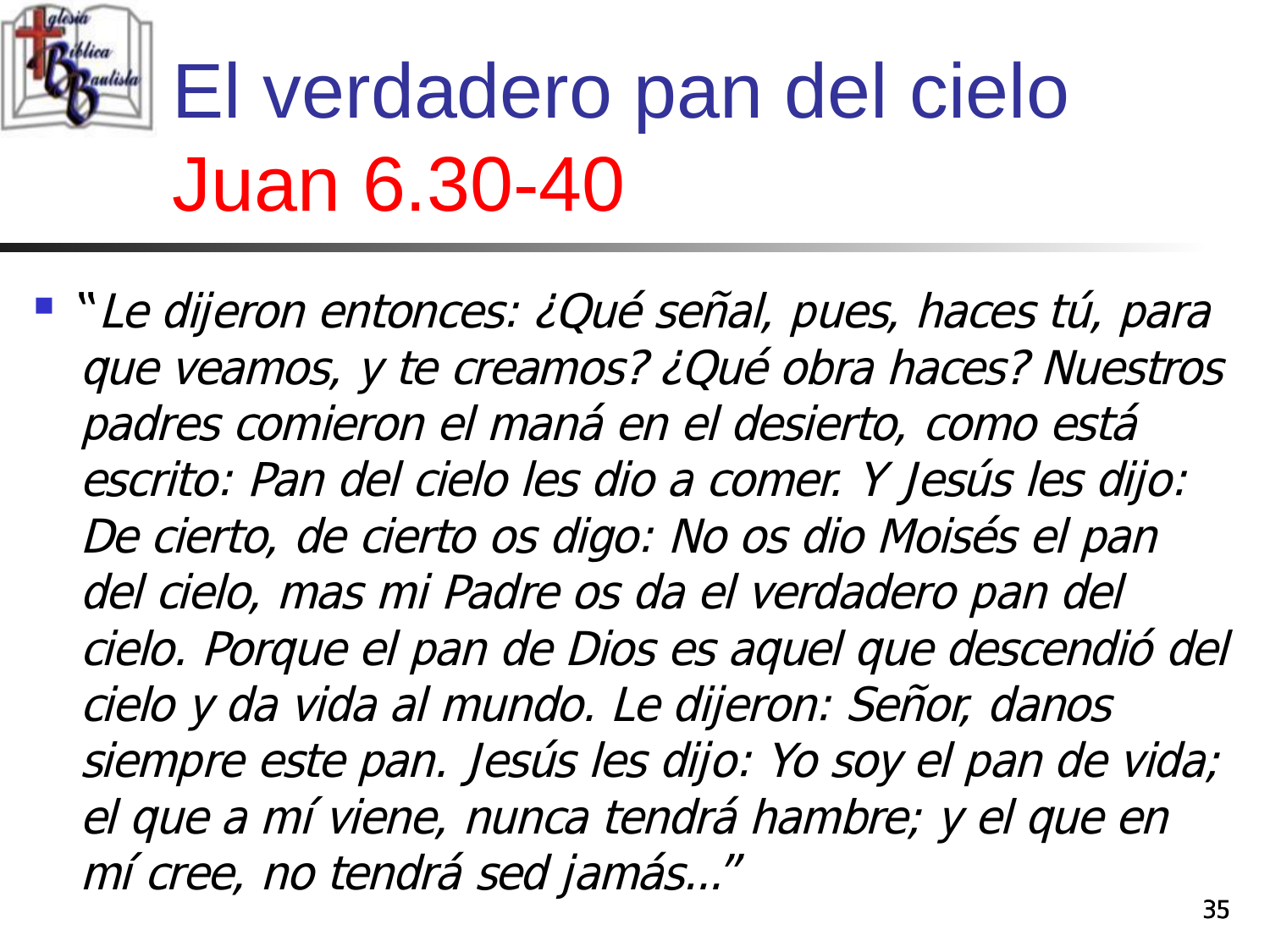

# El verdadero pan del cielo Juan 6.30-40
“Le dijeron entonces: ¿Qué señal, pues, haces tú, para que veamos, y te creamos? ¿Qué obra haces? Nuestros padres comieron el maná en el desierto, como está escrito: Pan del cielo les dio a comer. Y Jesús les dijo: De cierto, de cierto os digo: No os dio Moisés el pan del cielo, mas mi Padre os da el verdadero pan del cielo. Porque el pan de Dios es aquel que descendió del cielo y da vida al mundo. Le dijeron: Señor, danos siempre este pan. Jesús les dijo: Yo soy el pan de vida; el que a mí viene, nunca tendrá hambre; y el que en mí cree, no tendrá sed jamás…”

35
35